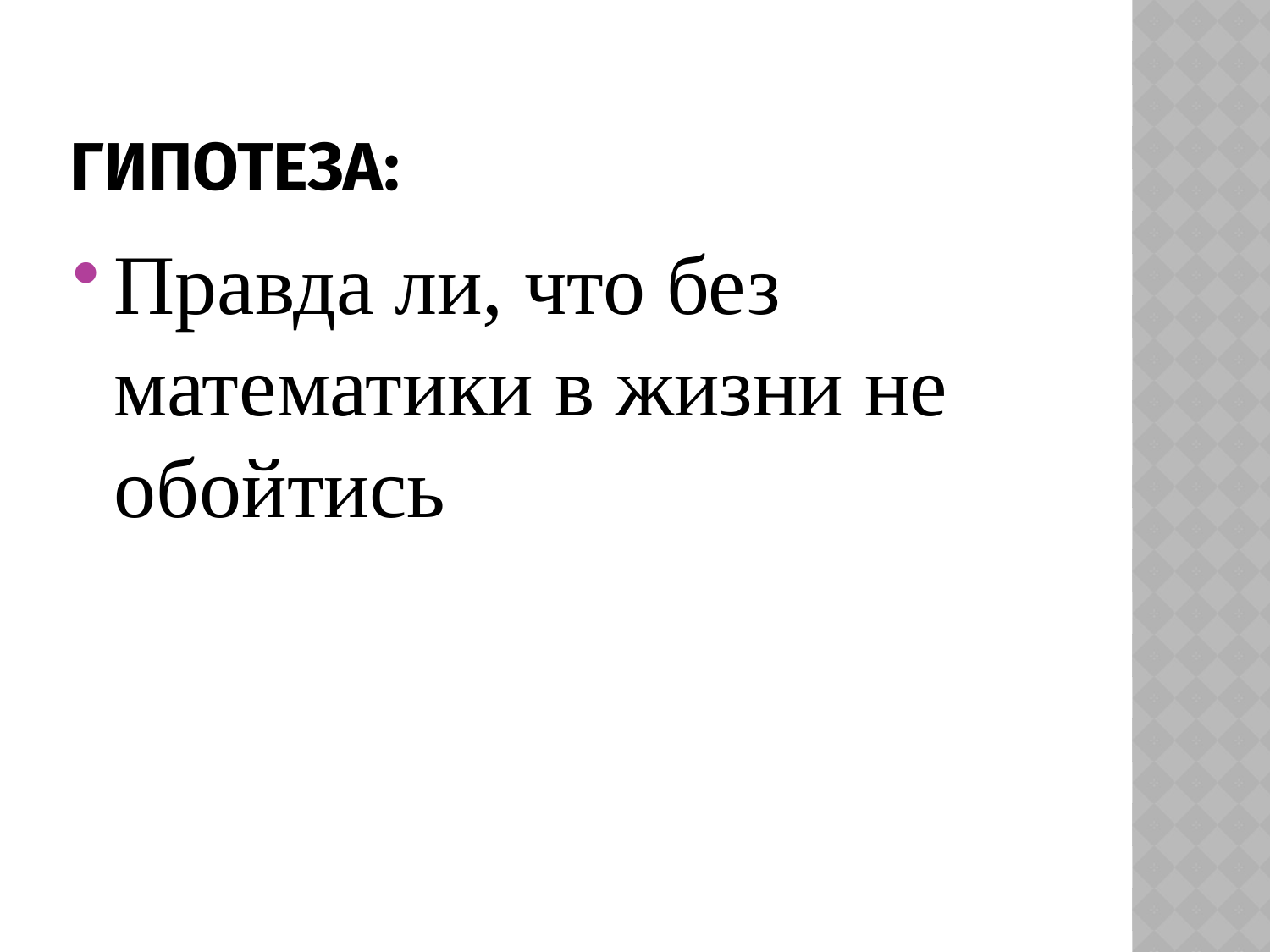

# Гипотеза:
Правда ли, что без математики в жизни не обойтись